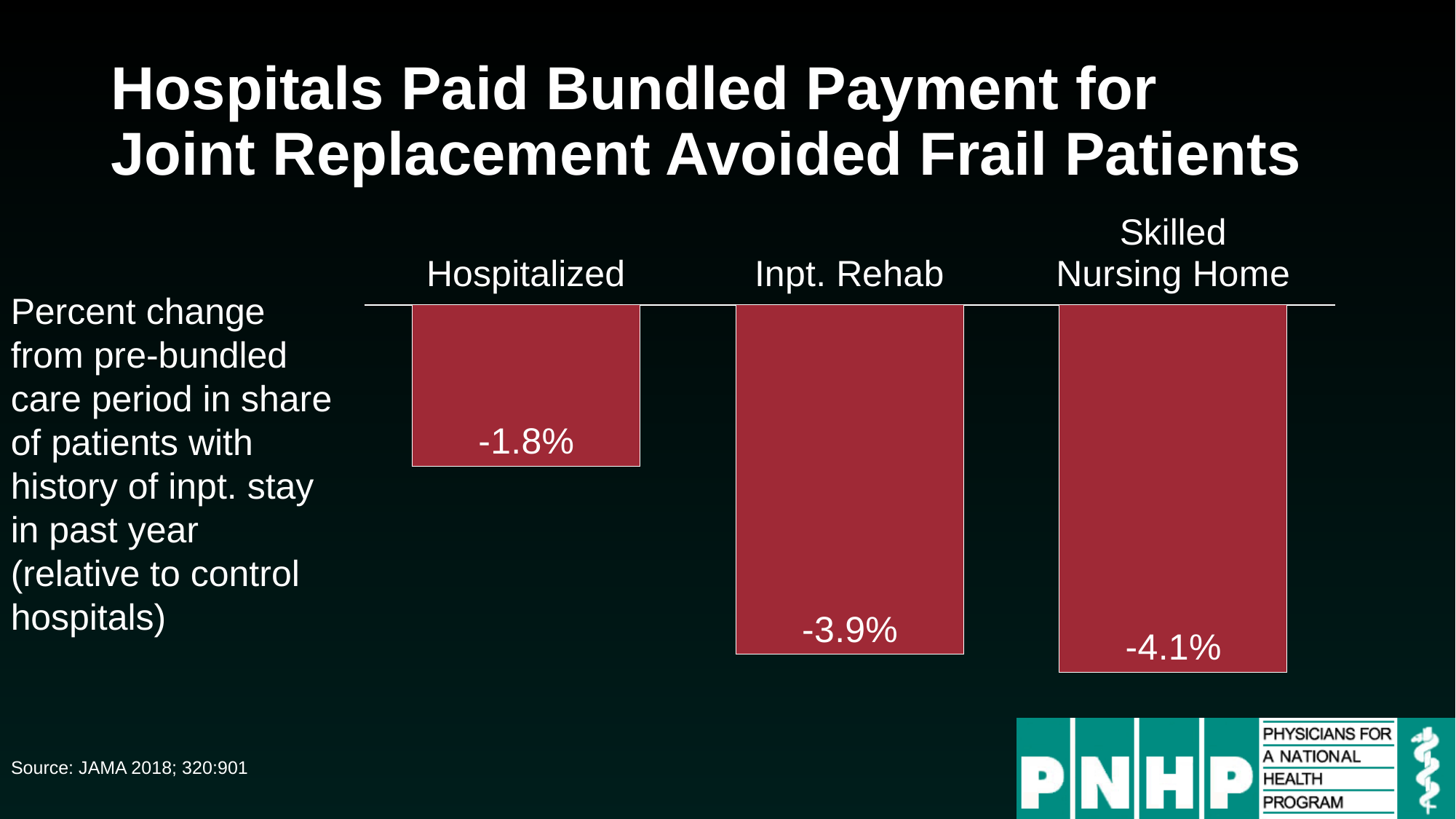

# Hospitals Paid Bundled Payment for Joint Replacement Avoided Frail Patients

### Chart

| Category | Series 1 |
|---|---|
| Hospitalized | -0.018 |
| Inpt. Rehab | -0.039 |
| Skilled
Nursing Home | -0.041 |
Percent change from pre-bundled care period in share of patients with history of inpt. stay in past year (relative to control hospitals)
Source: JAMA 2018; 320:901